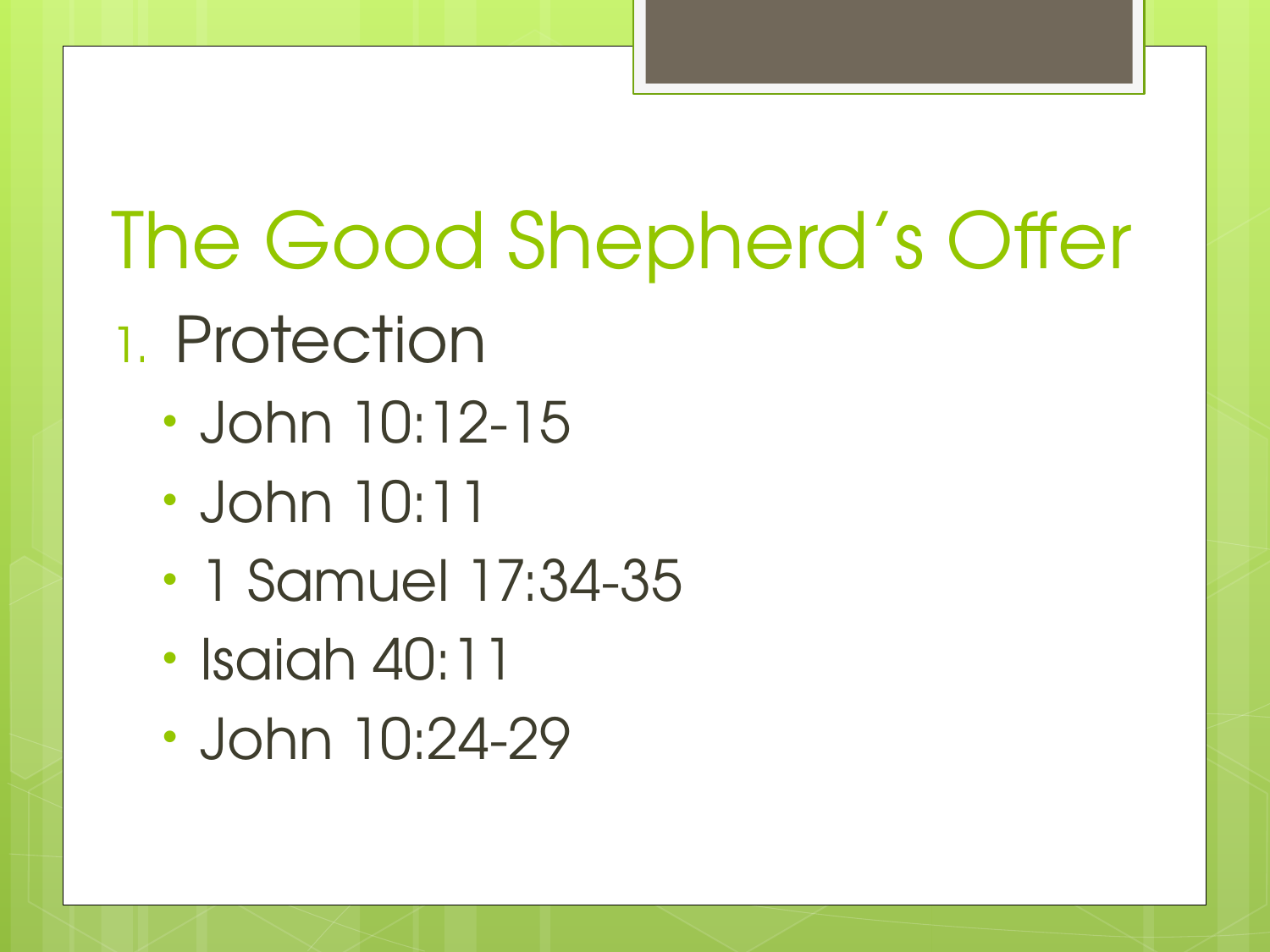

# The Good Shepherd’s Offer
Protection
John 10:12-15
John 10:11
1 Samuel 17:34-35
Isaiah 40:11
John 10:24-29